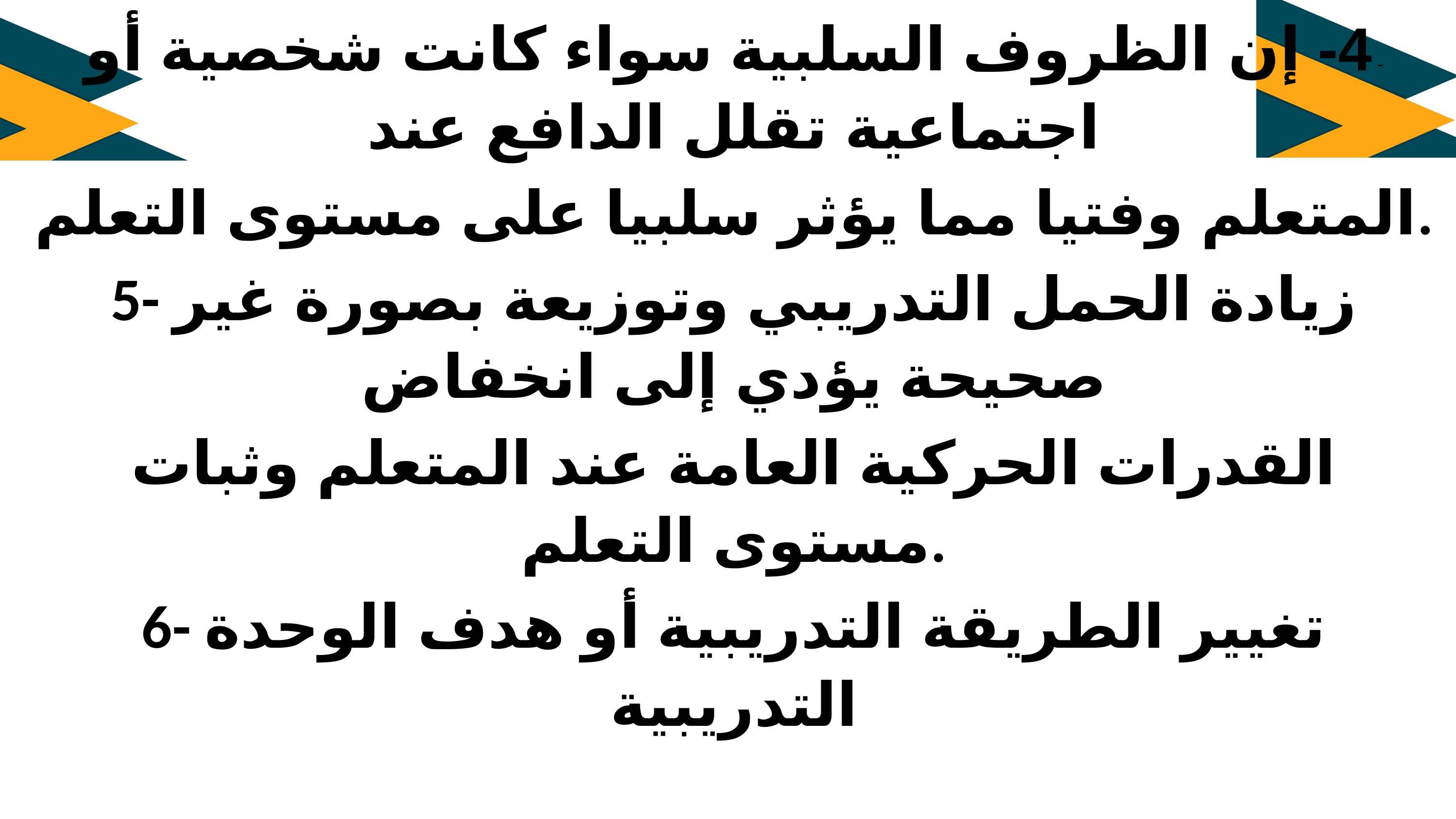

- 4- إن الظروف السلبية سواء كانت شخصية أو اجتماعية تقلل الدافع عند
المتعلم وفتيا مما يؤثر سلبيا على مستوى التعلم.
5- زيادة الحمل التدريبي وتوزيعة بصورة غير صحيحة يؤدي إلى انخفاض
القدرات الحركية العامة عند المتعلم وثبات مستوى التعلم.
6- تغيير الطريقة التدريبية أو هدف الوحدة التدريبية